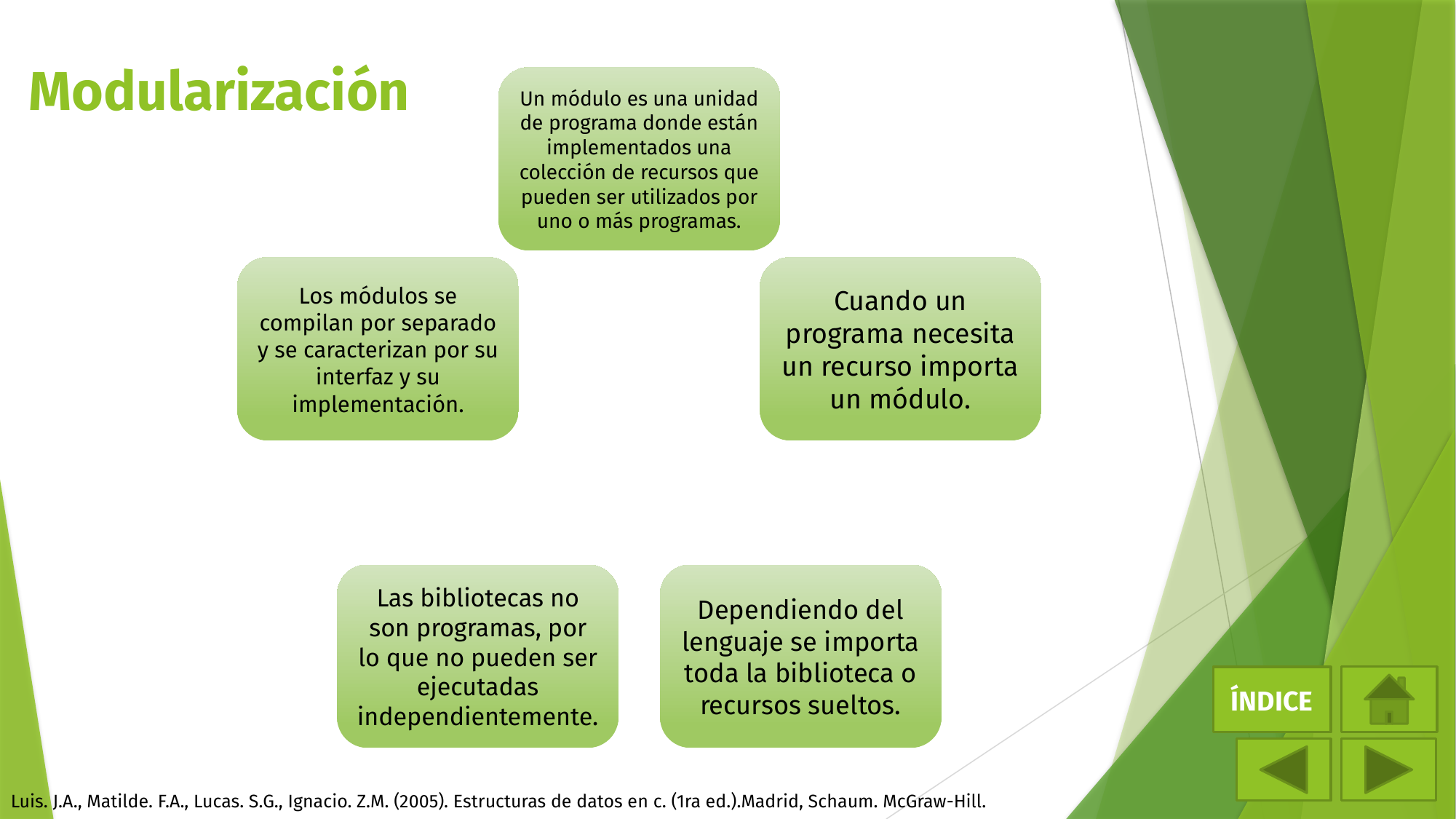

# Modularización
Un módulo es una unidad de programa donde están implementados una colección de recursos que pueden ser utilizados por uno o más programas.
Cuando un programa necesita un recurso importa un módulo.
Dependiendo del lenguaje se importa toda la biblioteca o recursos sueltos.
Las bibliotecas no son programas, por lo que no pueden ser ejecutadas independientemente.
Los módulos se compilan por separado y se caracterizan por su interfaz y su implementación.

ÍNDICE

Luis. J.A., Matilde. F.A., Lucas. S.G., Ignacio. Z.M. (2005). Estructuras de datos en c. (1ra ed.).Madrid, Schaum. McGraw-Hill.